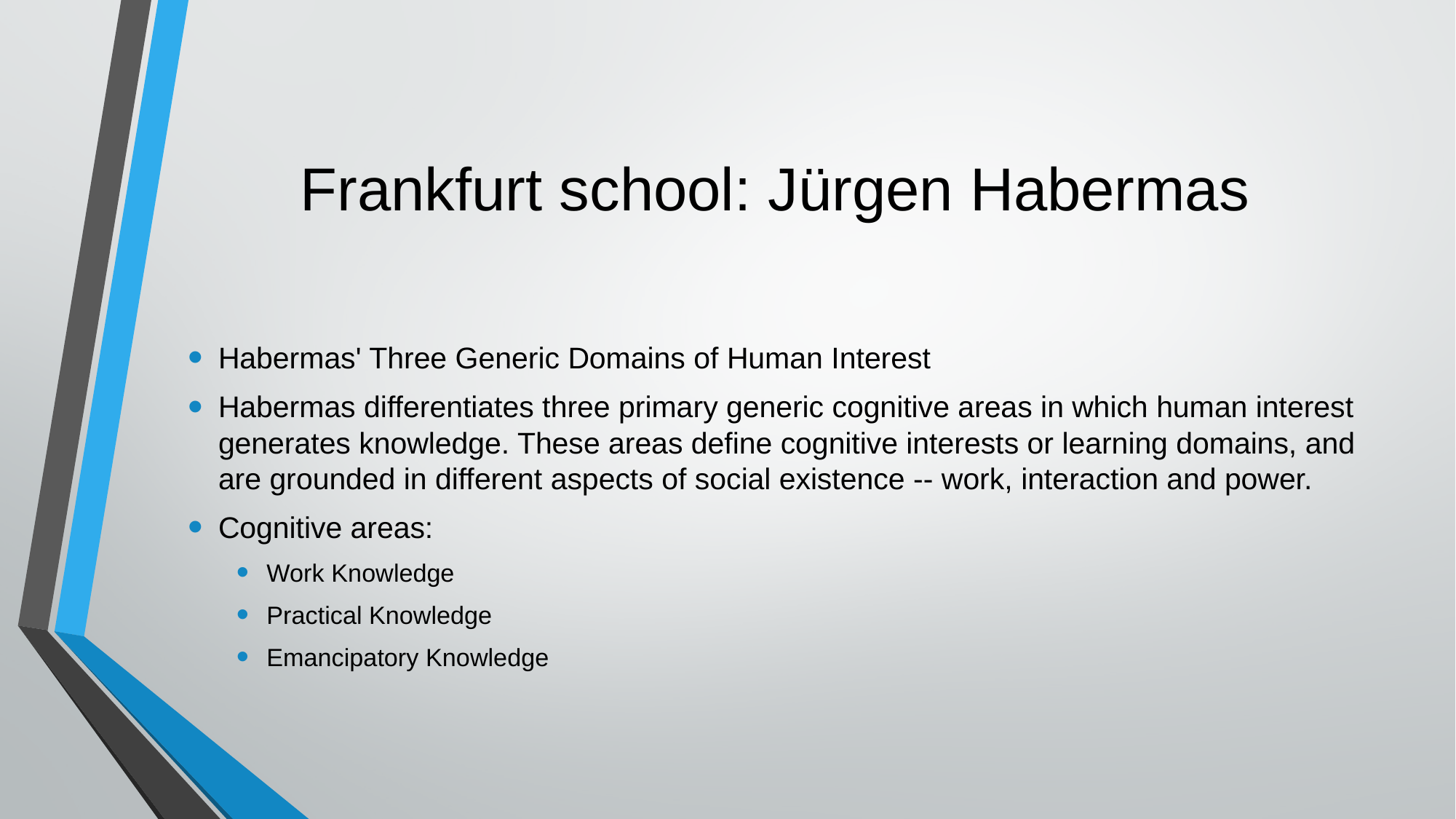

# Frankfurt school: Jürgen Habermas
Habermas' Three Generic Domains of Human Interest
Habermas differentiates three primary generic cognitive areas in which human interest generates knowledge. These areas define cognitive interests or learning domains, and are grounded in different aspects of social existence -- work, interaction and power.
Cognitive areas:
Work Knowledge
Practical Knowledge
Emancipatory Knowledge